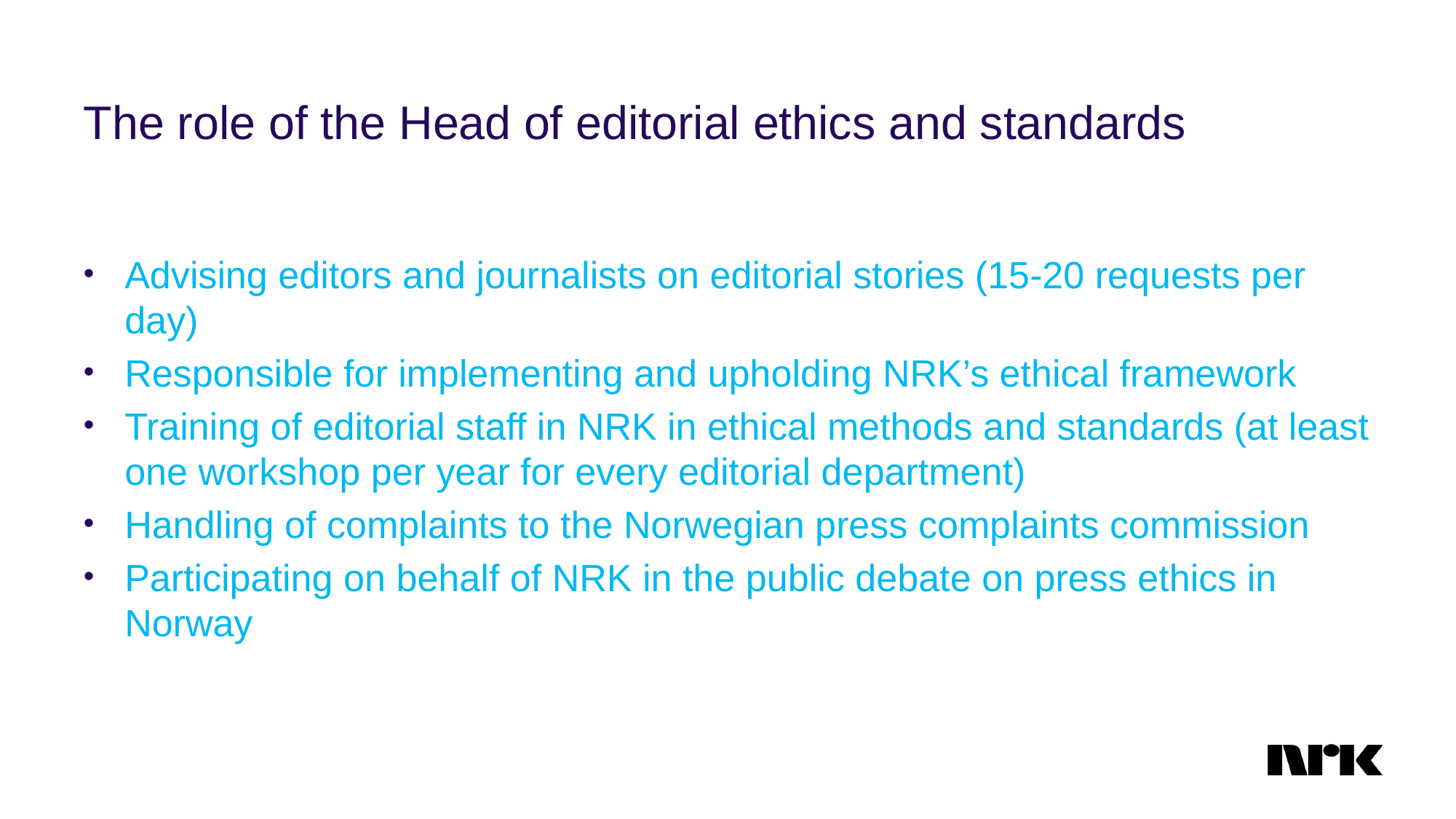

# The role of the Head of editorial ethics and standards
Advising editors and journalists on editorial stories (15-20 requests per day)
Responsible for implementing and upholding NRK’s ethical framework
Training of editorial staff in NRK in ethical methods and standards (at least one workshop per year for every editorial department)
Handling of complaints to the Norwegian press complaints commission
Participating on behalf of NRK in the public debate on press ethics in Norway